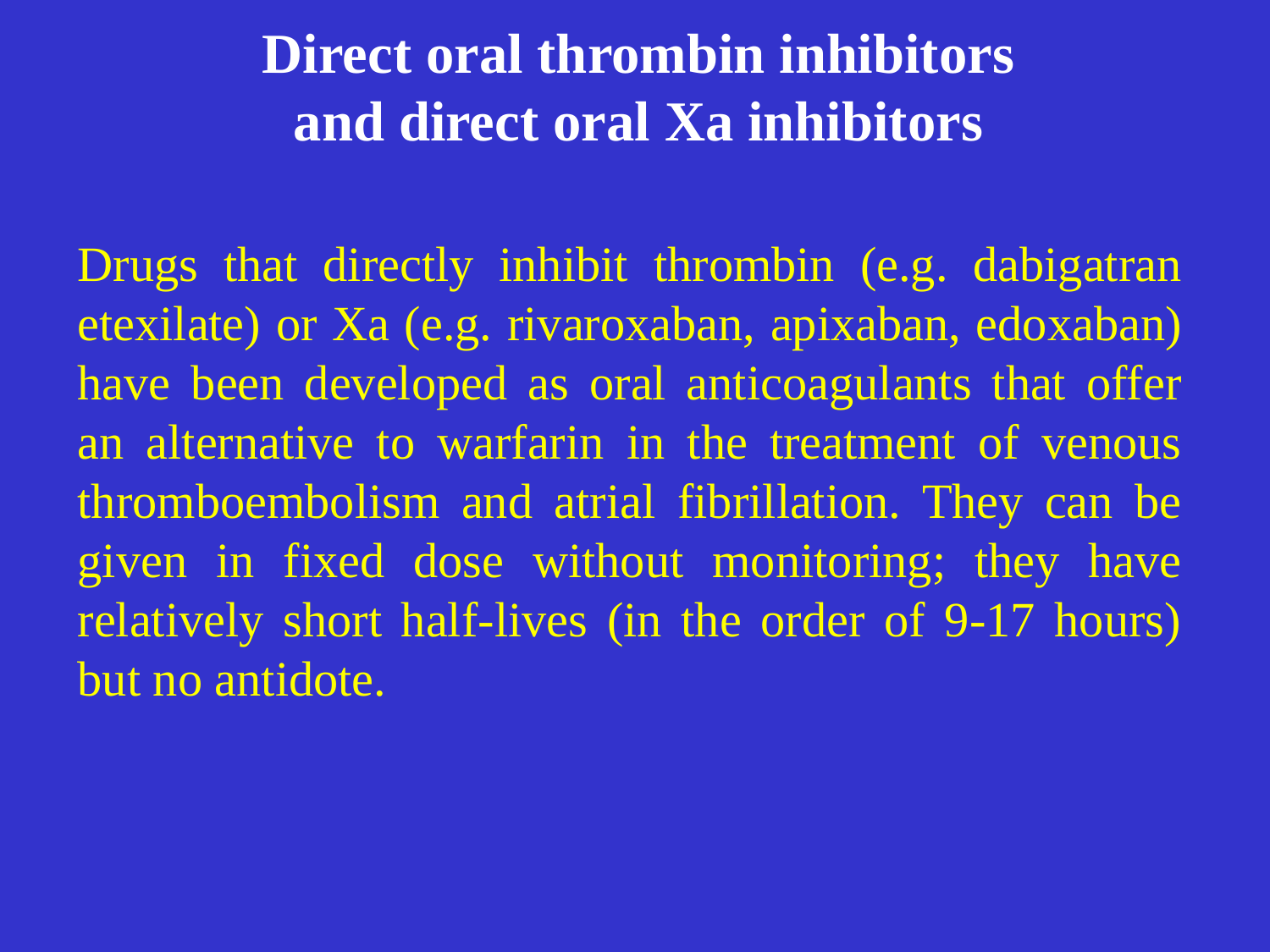

# Direct oral thrombin inhibitors and direct oral Xa inhibitors
Drugs that directly inhibit thrombin (e.g. dabigatran etexilate) or Xa (e.g. rivaroxaban, apixaban, edoxaban) have been developed as oral anticoagulants that offer an alternative to warfarin in the treatment of venous thromboembolism and atrial fibrillation. They can be given in fixed dose without monitoring; they have relatively short half-lives (in the order of 9-17 hours) but no antidote.